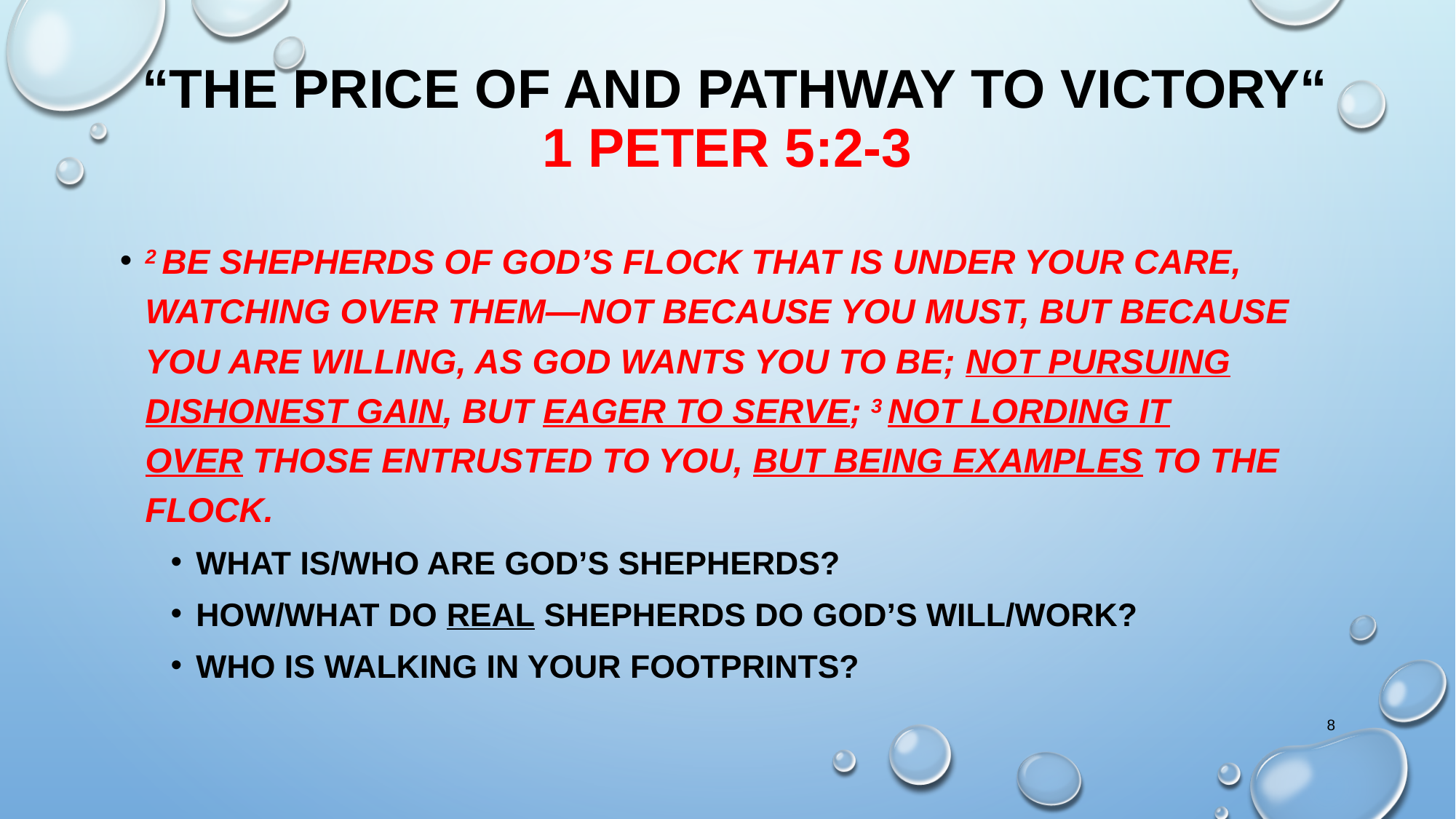

# “the price of and pathway to victory“ 1 peter 5:2-3
2 Be shepherds of God’s flock that is under your care, watching over them—not because you must, but because you are willing, as God wants you to be; not pursuing dishonest gain, but eager to serve; 3 not lording it over those entrusted to you, but being examples to the flock.
What is/who are god’s shepherds?
How/what do real shepherds do god’s will/work?
Who is walking in your footprints?
8